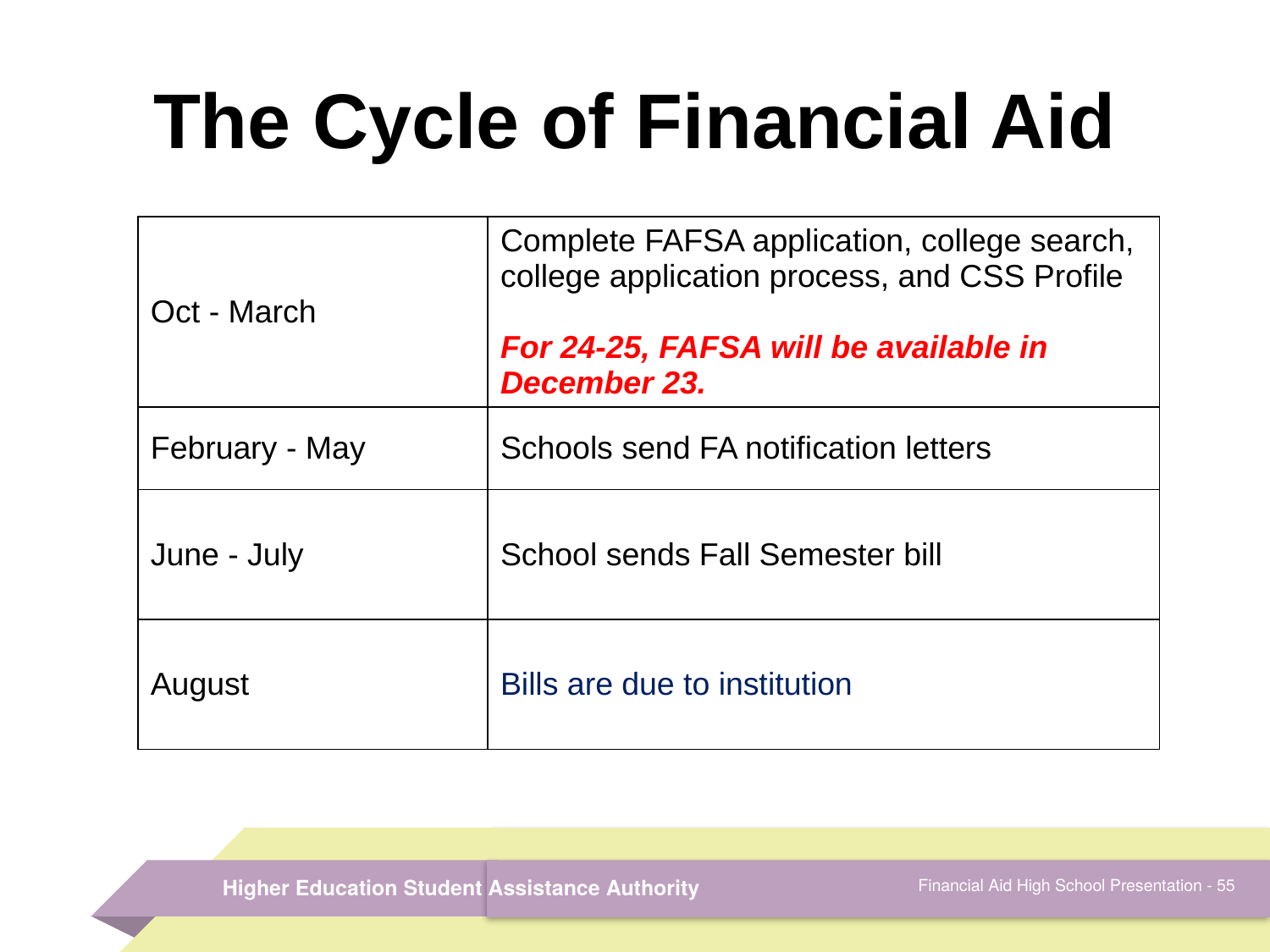

# The Cycle of Financial Aid
| Oct - March | Complete FAFSA application, college search, college application process, and CSS Profile For 24-25, FAFSA will be available in December 23. |
| --- | --- |
| February - May | Schools send FA notification letters |
| June - July | School sends Fall Semester bill |
| August | Bills are due to institution |
Financial Aid High School Presentation - 55
Higher Education Student Assistance Authority